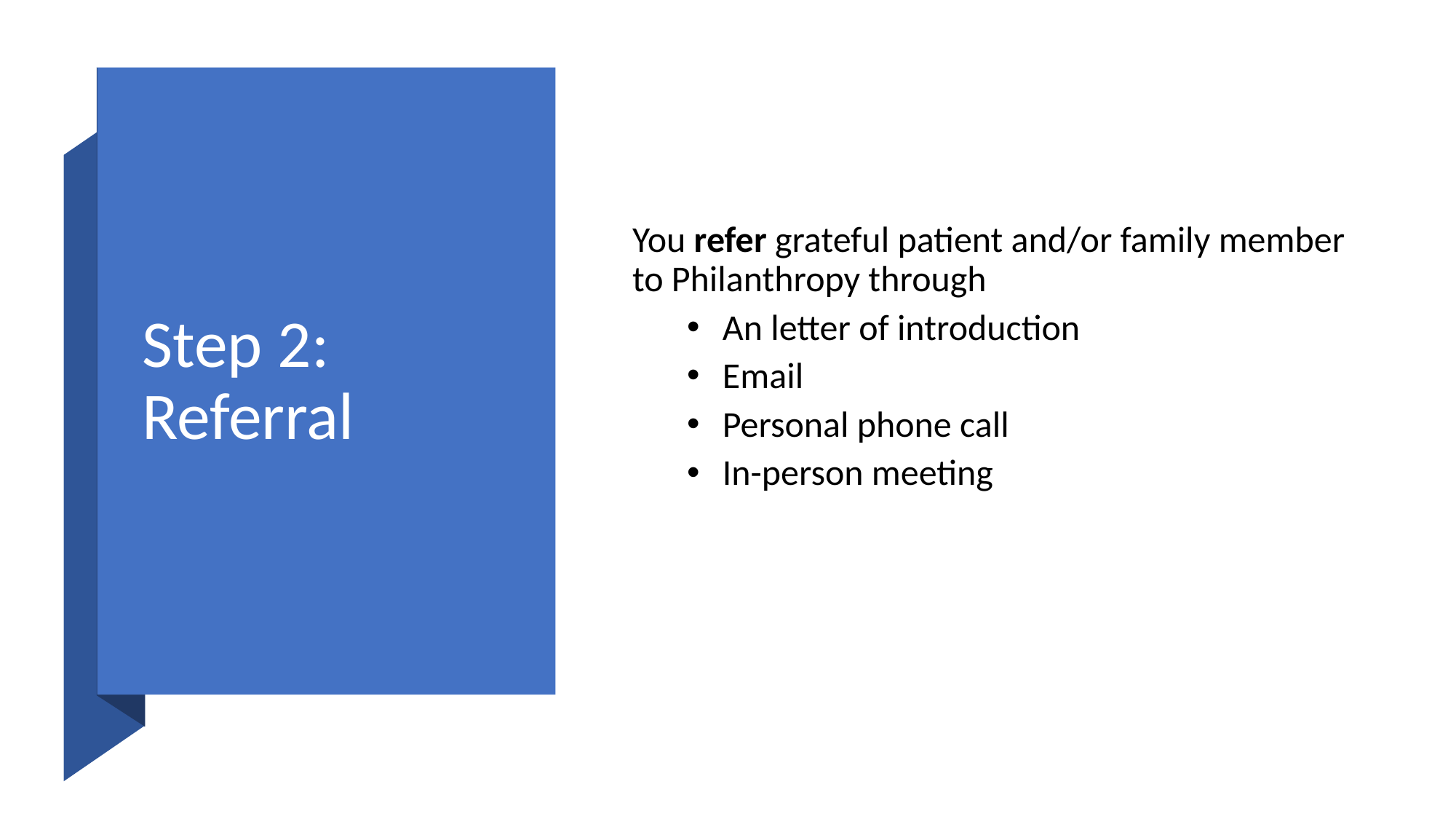

# Step 2: Referral
You refer grateful patient and/or family member to Philanthropy through
 An letter of introduction
 Email
 Personal phone call
 In-person meeting